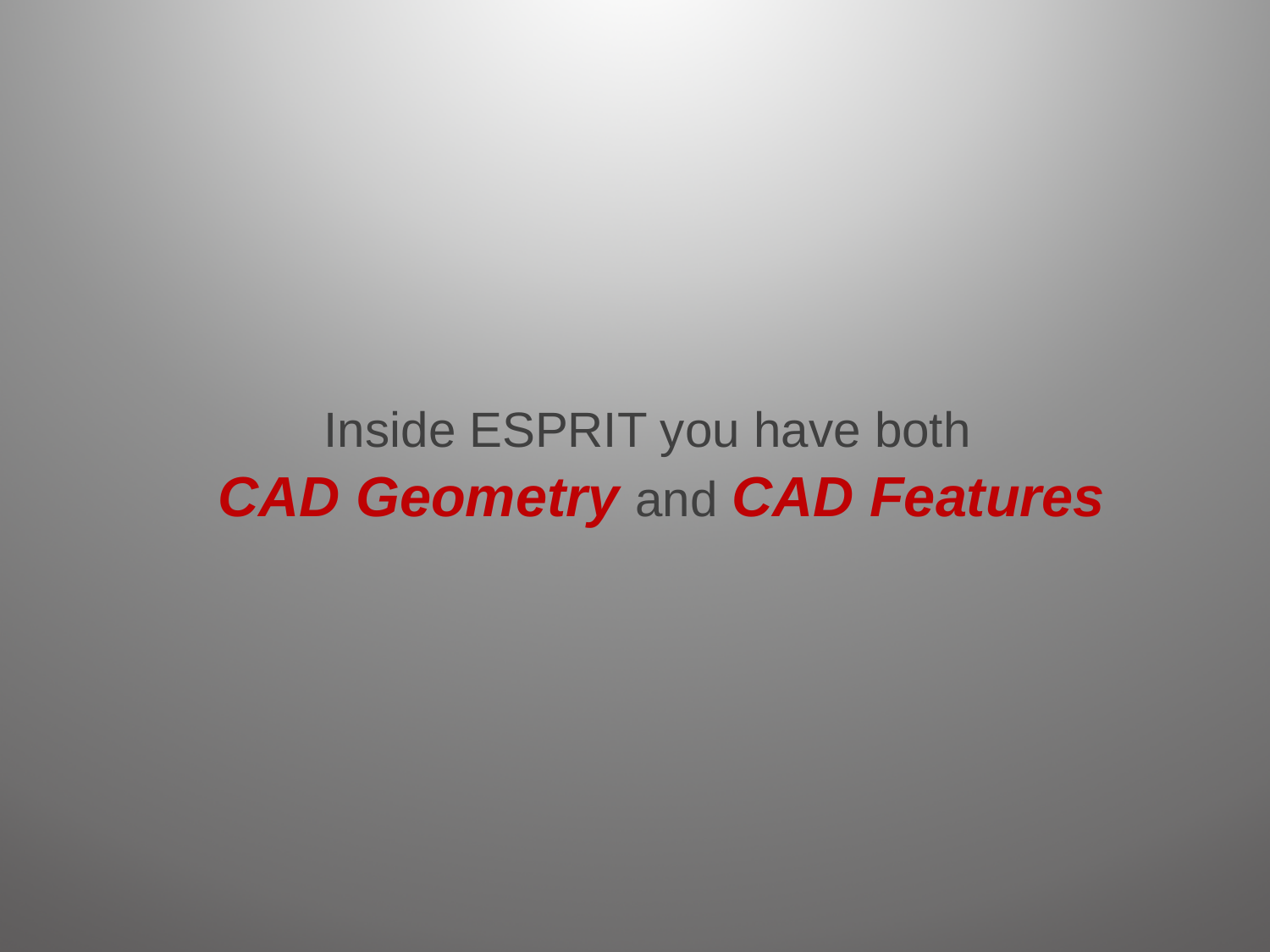

#
Inside ESPRIT you have both
CAD Geometry and CAD Features